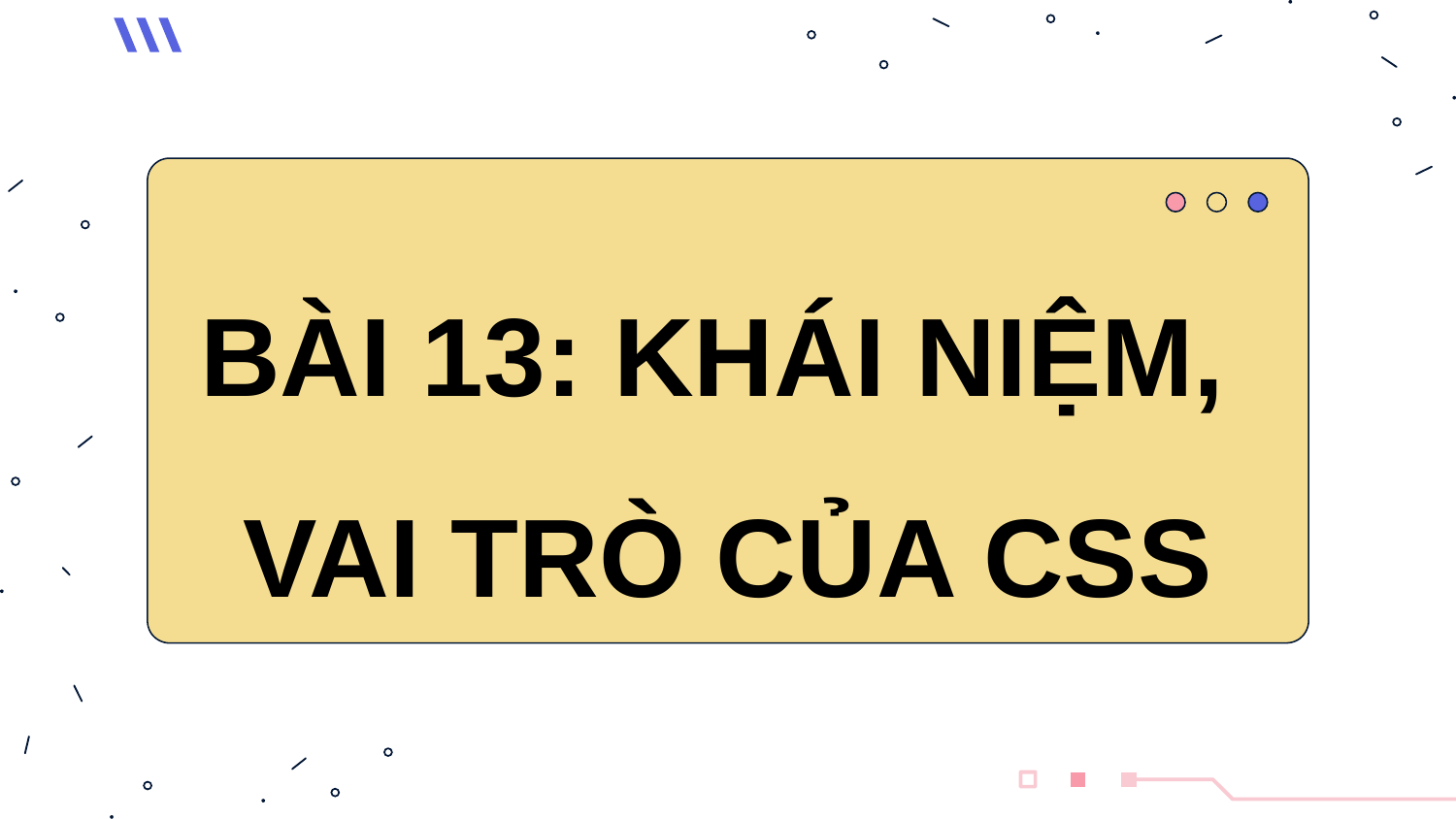

BÀI 13: KHÁI NIỆM,
VAI TRÒ CỦA CSS